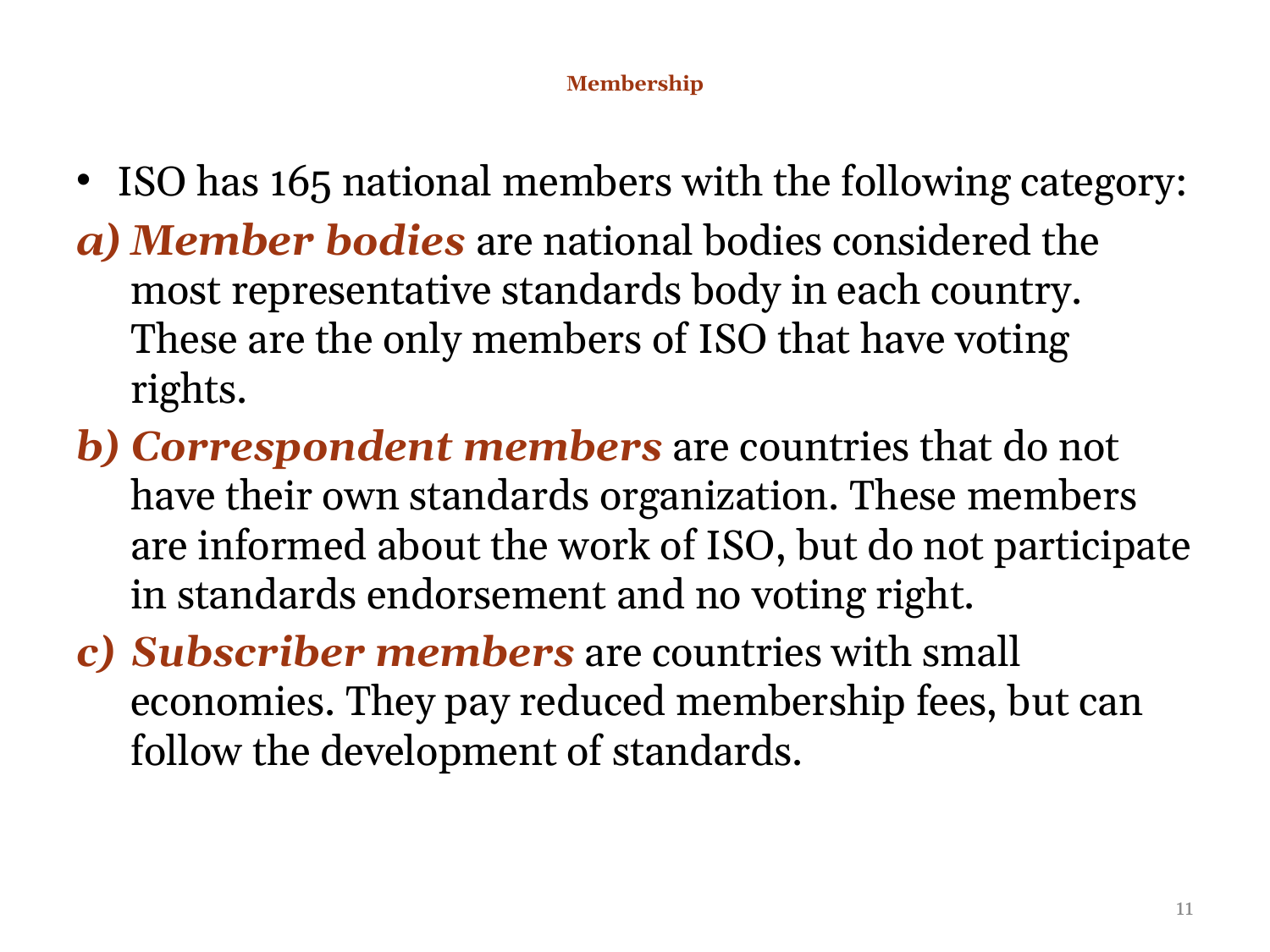

# Membership
ISO has 165 national members with the following category:
Member bodies are national bodies considered the most representative standards body in each country. These are the only members of ISO that have voting rights.
Correspondent members are countries that do not have their own standards organization. These members are informed about the work of ISO, but do not participate in standards endorsement and no voting right.
Subscriber members are countries with small economies. They pay reduced membership fees, but can follow the development of standards.
11